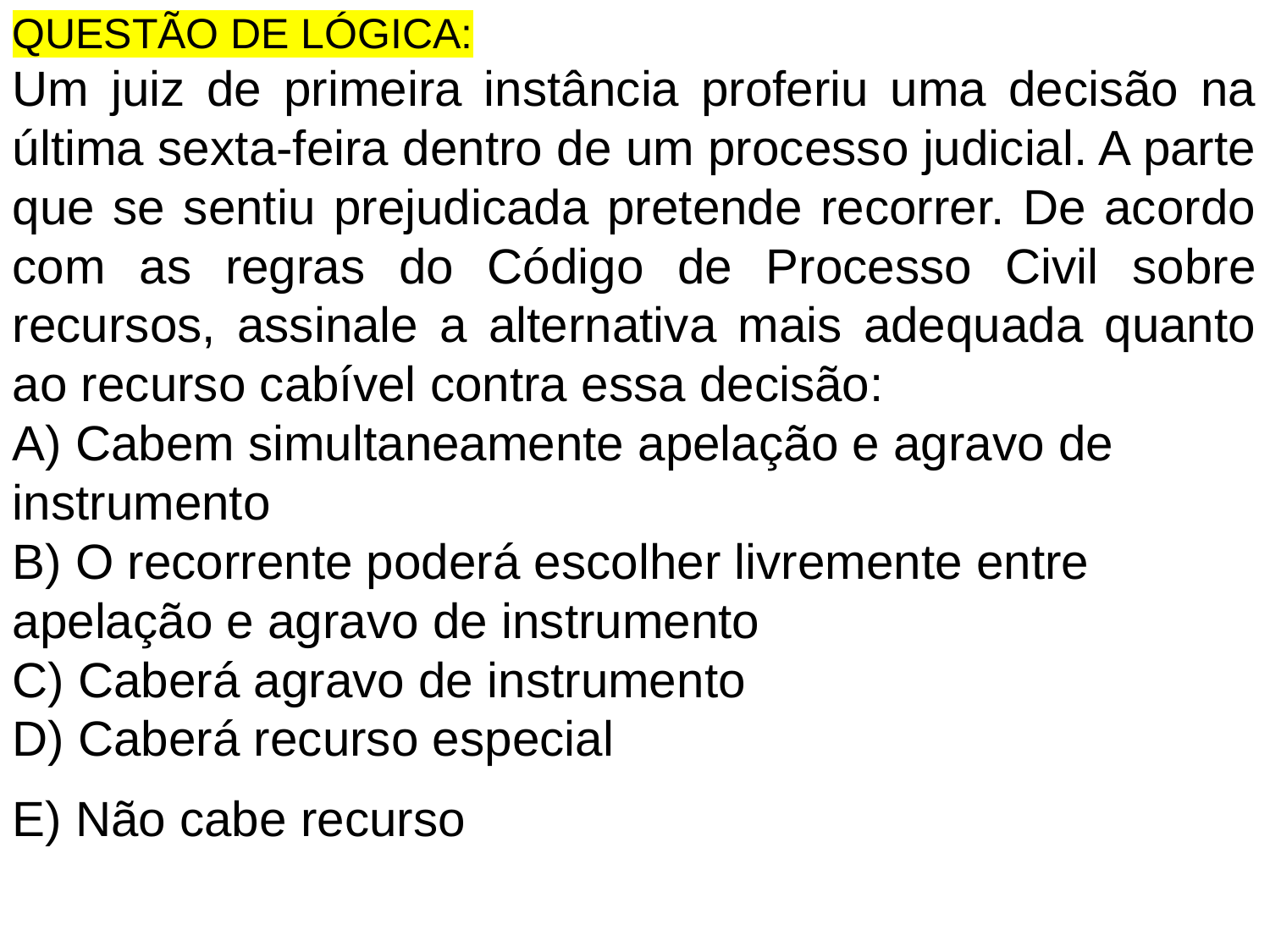

QUESTÃO DE LÓGICA:
Um juiz de primeira instância proferiu uma decisão na última sexta-feira dentro de um processo judicial. A parte que se sentiu prejudicada pretende recorrer. De acordo com as regras do Código de Processo Civil sobre recursos, assinale a alternativa mais adequada quanto ao recurso cabível contra essa decisão:
A) Cabem simultaneamente apelação e agravo de instrumento
B) O recorrente poderá escolher livremente entre apelação e agravo de instrumento
C) Caberá agravo de instrumento
D) Caberá recurso especial
E) Não cabe recurso